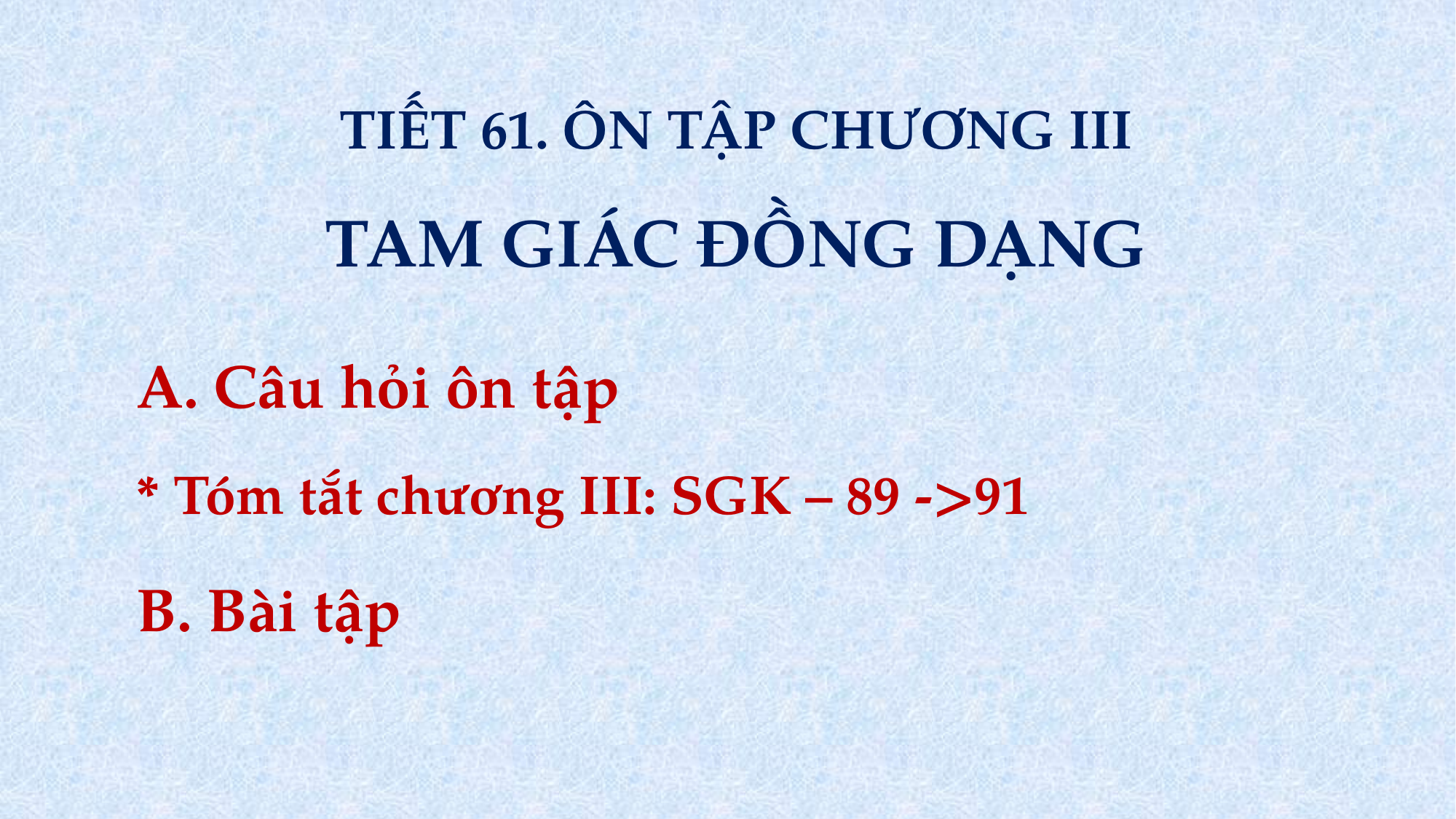

TIẾT 61. ÔN TẬP CHƯƠNG III
TAM GIÁC ĐỒNG DẠNG
A. Câu hỏi ôn tập
* Tóm tắt chương III: SGK – 89 ->91
B. Bài tập